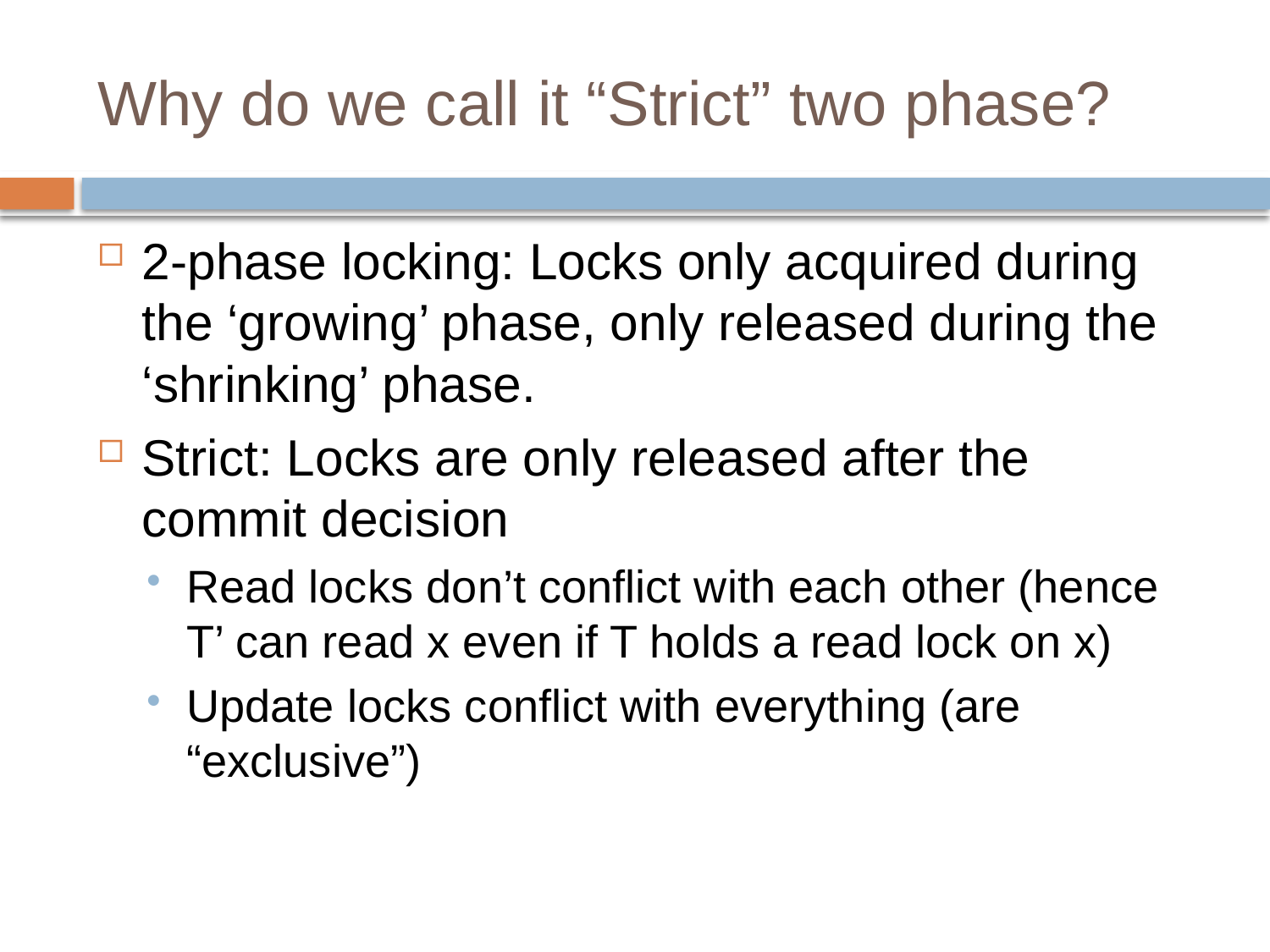

# Why do we call it “Strict” two phase?
2-phase locking: Locks only acquired during the ‘growing’ phase, only released during the ‘shrinking’ phase.
Strict: Locks are only released after the commit decision
Read locks don’t conflict with each other (hence T’ can read x even if T holds a read lock on x)
Update locks conflict with everything (are “exclusive”)